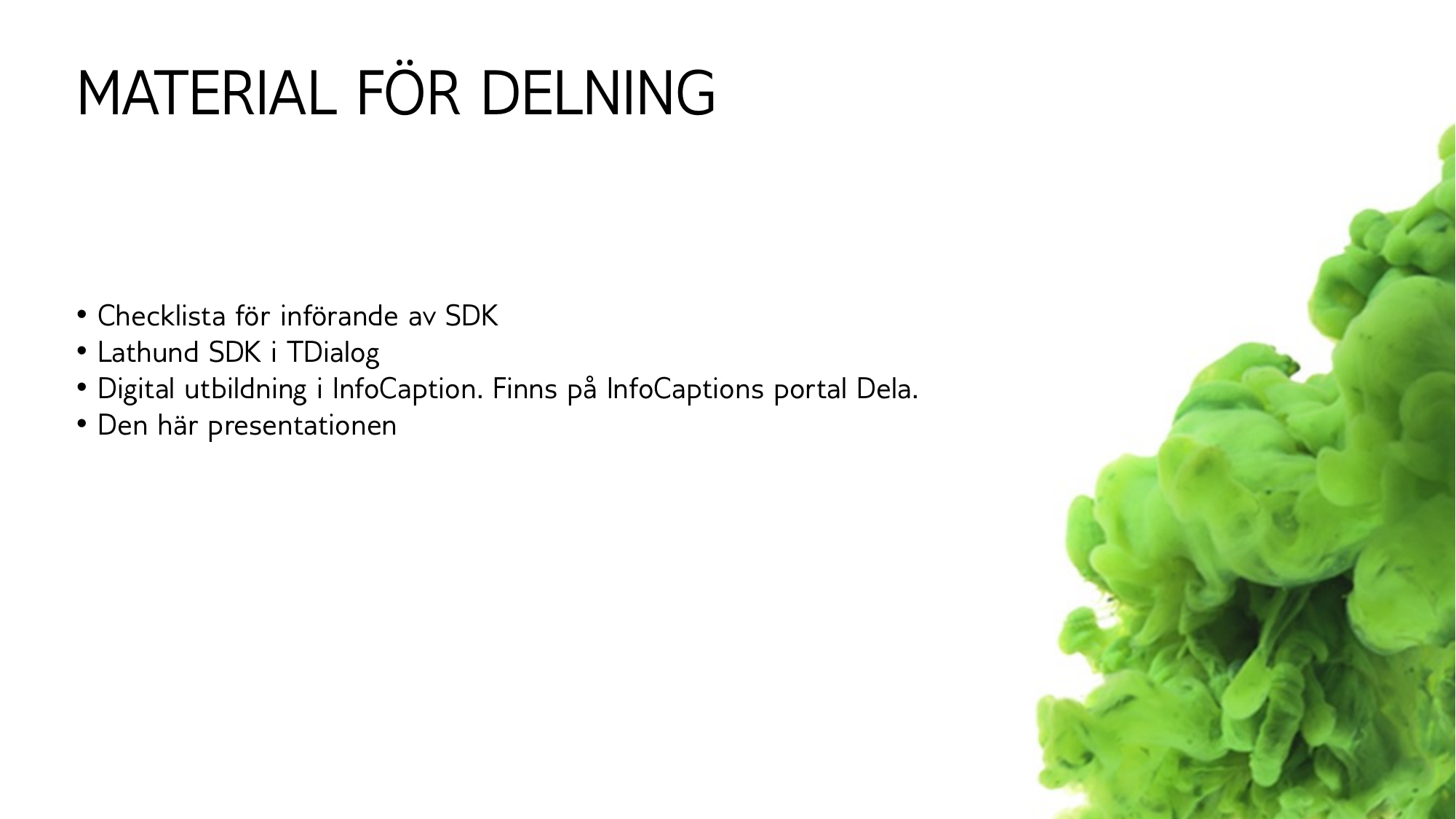

# Material för delning
Checklista för införande av SDK
Lathund SDK i TDialog
Digital utbildning i InfoCaption. Finns på InfoCaptions portal Dela.
Den här presentationen